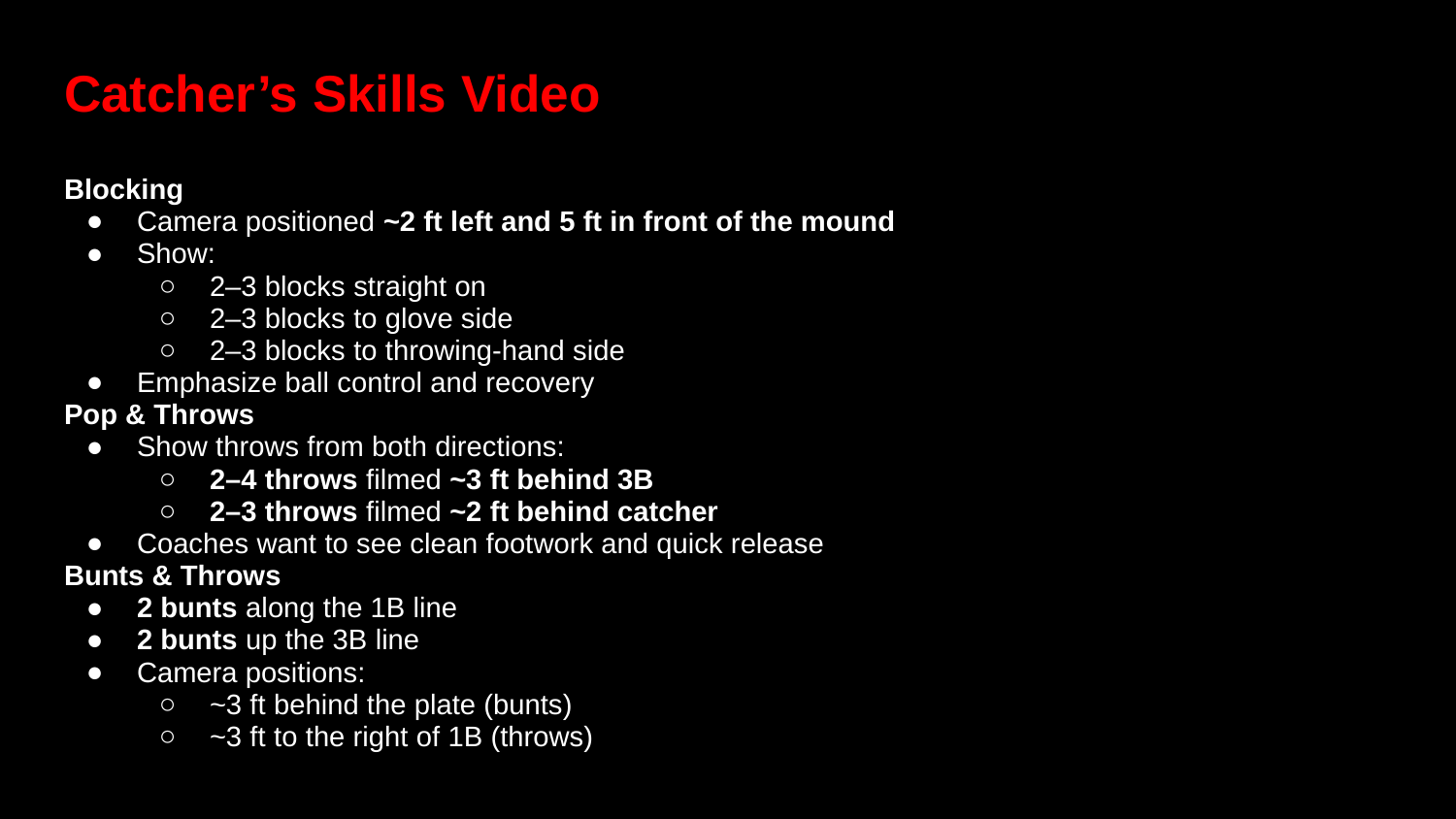

# Catcher’s Skills Video
Blocking
Camera positioned ~2 ft left and 5 ft in front of the mound
Show:
2–3 blocks straight on
2–3 blocks to glove side
2–3 blocks to throwing-hand side
Emphasize ball control and recovery
Pop & Throws
Show throws from both directions:
2–4 throws filmed ~3 ft behind 3B
2–3 throws filmed ~2 ft behind catcher
Coaches want to see clean footwork and quick release
Bunts & Throws
2 bunts along the 1B line
2 bunts up the 3B line
Camera positions:
~3 ft behind the plate (bunts)
~3 ft to the right of 1B (throws)